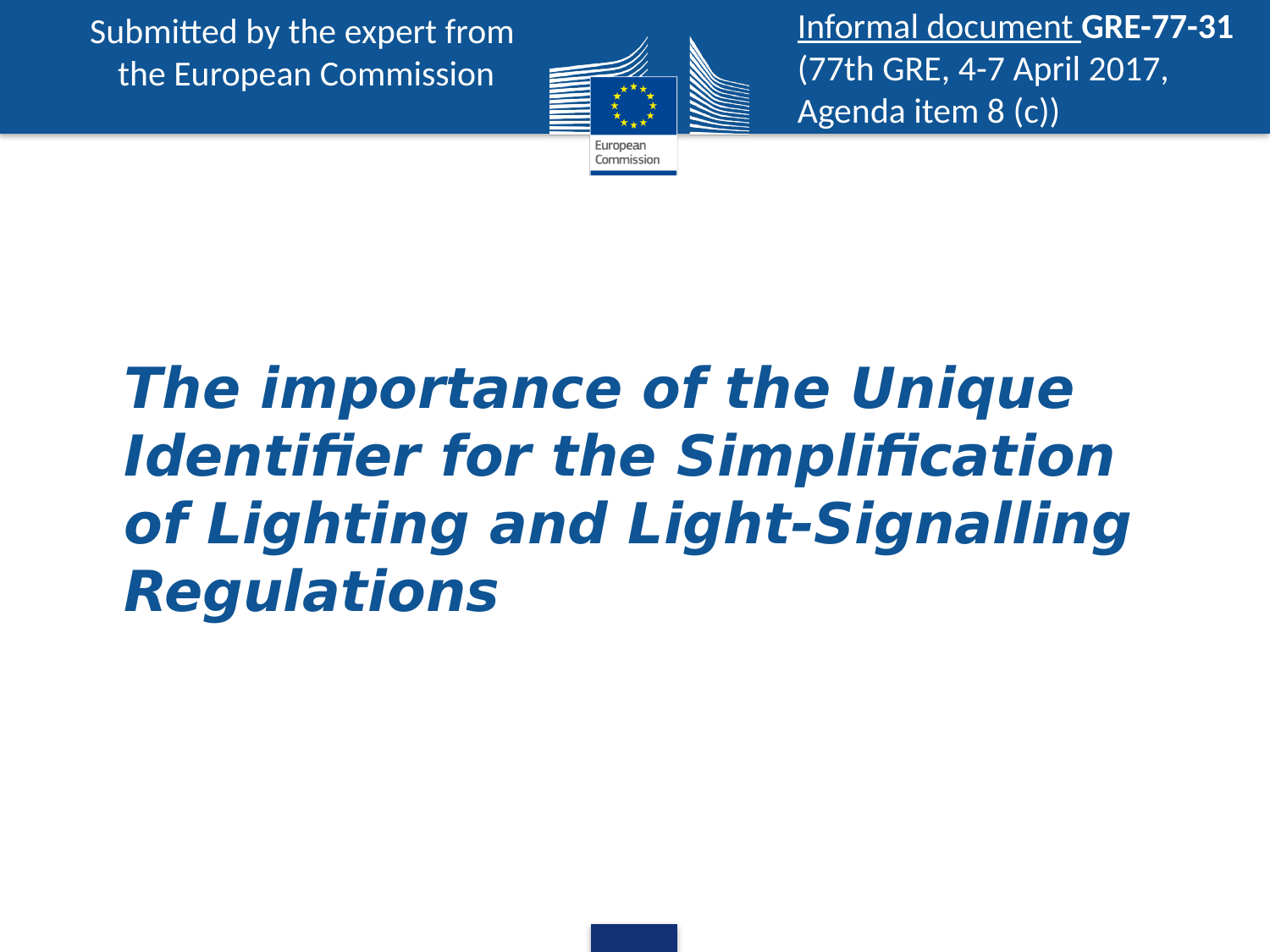

Informal document GRE-77-31
(77th GRE, 4-7 April 2017,
Agenda item 8 (c))
Submitted by the expert from
the European Commission
The importance of the Unique Identifier for the Simplification of Lighting and Light-Signalling Regulations